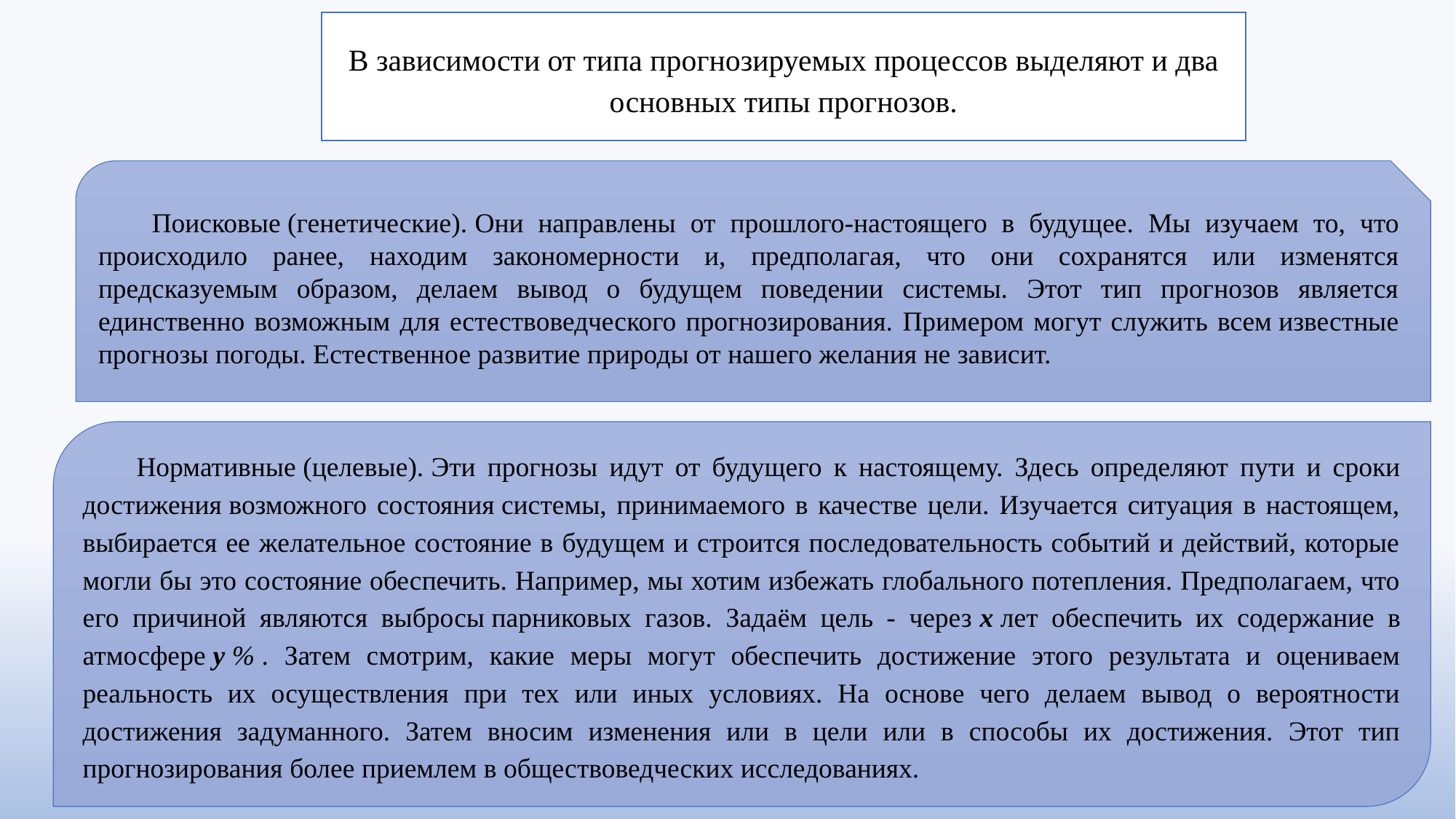

В зависимости от типа прогнозируемых процессов выделяют и два основных типы прогнозов.
Поисковые (генетические). Они направлены от прошлого-настоящего в будущее. Мы изучаем то, что происходило ранее, находим закономерности и, предполагая, что они сохранятся или изменятся предсказуемым образом, делаем вывод о будущем поведении системы. Этот тип прогнозов является единственно возможным для естествоведческого прогнозирования. Примером могут служить всем известные прогнозы погоды. Естественное развитие природы от нашего желания не зависит.
Нормативные (целевые). Эти прогнозы идут от будущего к настоящему. Здесь определяют пути и сроки достижения возможного состояния системы, принимаемого в качестве цели. Изучается ситуация в настоящем, выбирается ее желательное состояние в будущем и строится последовательность событий и действий, которые могли бы это состояние обеспечить. Например, мы хотим избежать глобального потепления. Предполагаем, что его причиной являются выбросы парниковых газов. Задаём цель - через х лет обеспечить их содержание в атмосфере у % . Затем смотрим, какие меры могут обеспечить достижение этого результата и оцениваем реальность их осуществления при тех или иных условиях. На основе чего делаем вывод о вероятности достижения задуманного. Затем вносим изменения или в цели или в способы их достижения. Этот тип прогнозирования более приемлем в обществоведческих исследованиях.